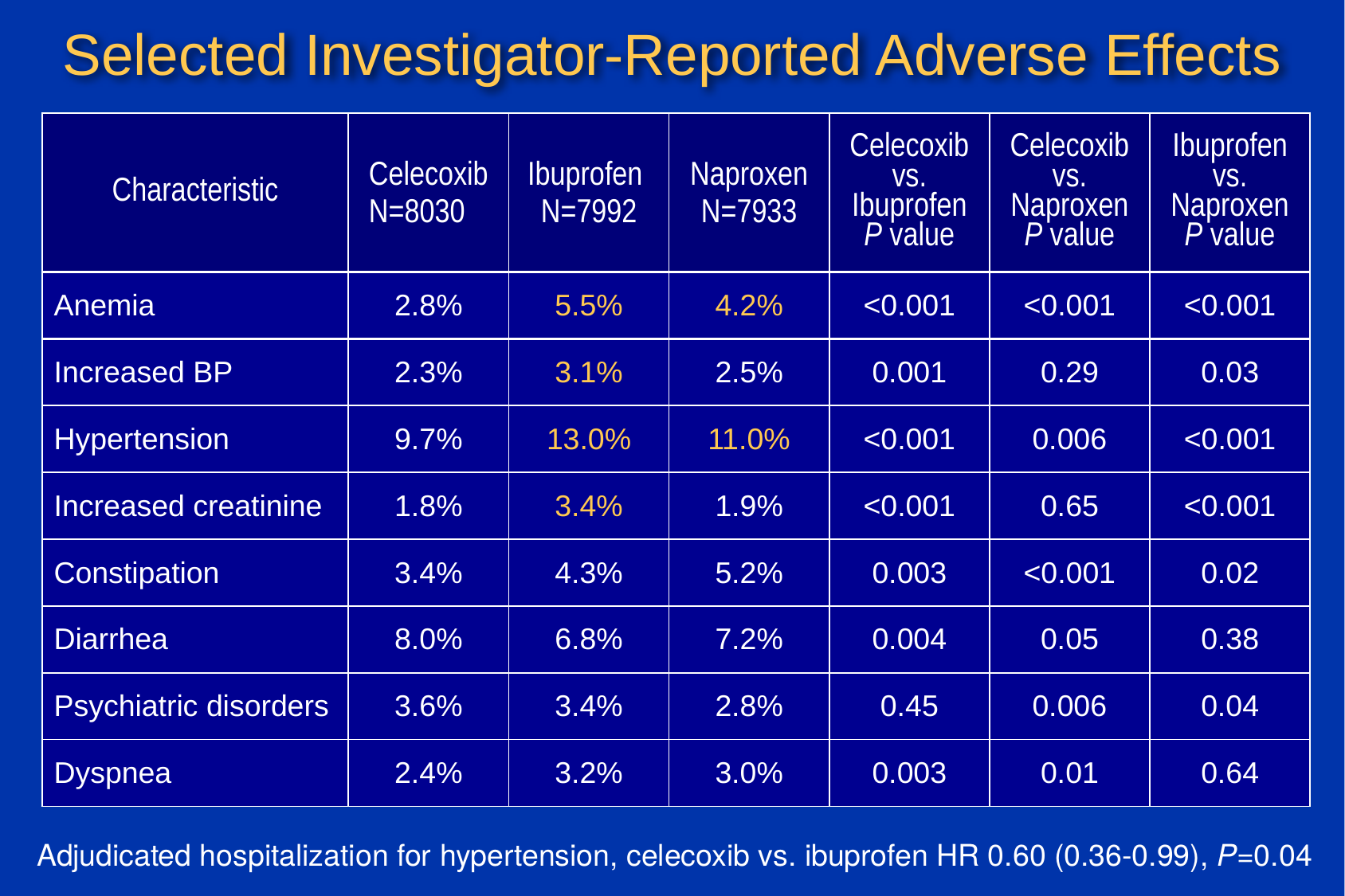

# Selected Investigator-Reported Adverse Effects
| Characteristic | Celecoxib N=8030 | Ibuprofen N=7992 | Naproxen N=7933 | Celecoxib vs. Ibuprofen P value | Celecoxib vs. Naproxen P value | Ibuprofen vs. Naproxen P value |
| --- | --- | --- | --- | --- | --- | --- |
| Anemia | 2.8% | 5.5% | 4.2% | <0.001 | <0.001 | <0.001 |
| Increased BP | 2.3% | 3.1% | 2.5% | 0.001 | 0.29 | 0.03 |
| Hypertension | 9.7% | 13.0% | 11.0% | <0.001 | 0.006 | <0.001 |
| Increased creatinine | 1.8% | 3.4% | 1.9% | <0.001 | 0.65 | <0.001 |
| Constipation | 3.4% | 4.3% | 5.2% | 0.003 | <0.001 | 0.02 |
| Diarrhea | 8.0% | 6.8% | 7.2% | 0.004 | 0.05 | 0.38 |
| Psychiatric disorders | 3.6% | 3.4% | 2.8% | 0.45 | 0.006 | 0.04 |
| Dyspnea | 2.4% | 3.2% | 3.0% | 0.003 | 0.01 | 0.64 |
Adjudicated hospitalization for hypertension, celecoxib vs. ibuprofen HR 0.60 (0.36-0.99), P=0.04